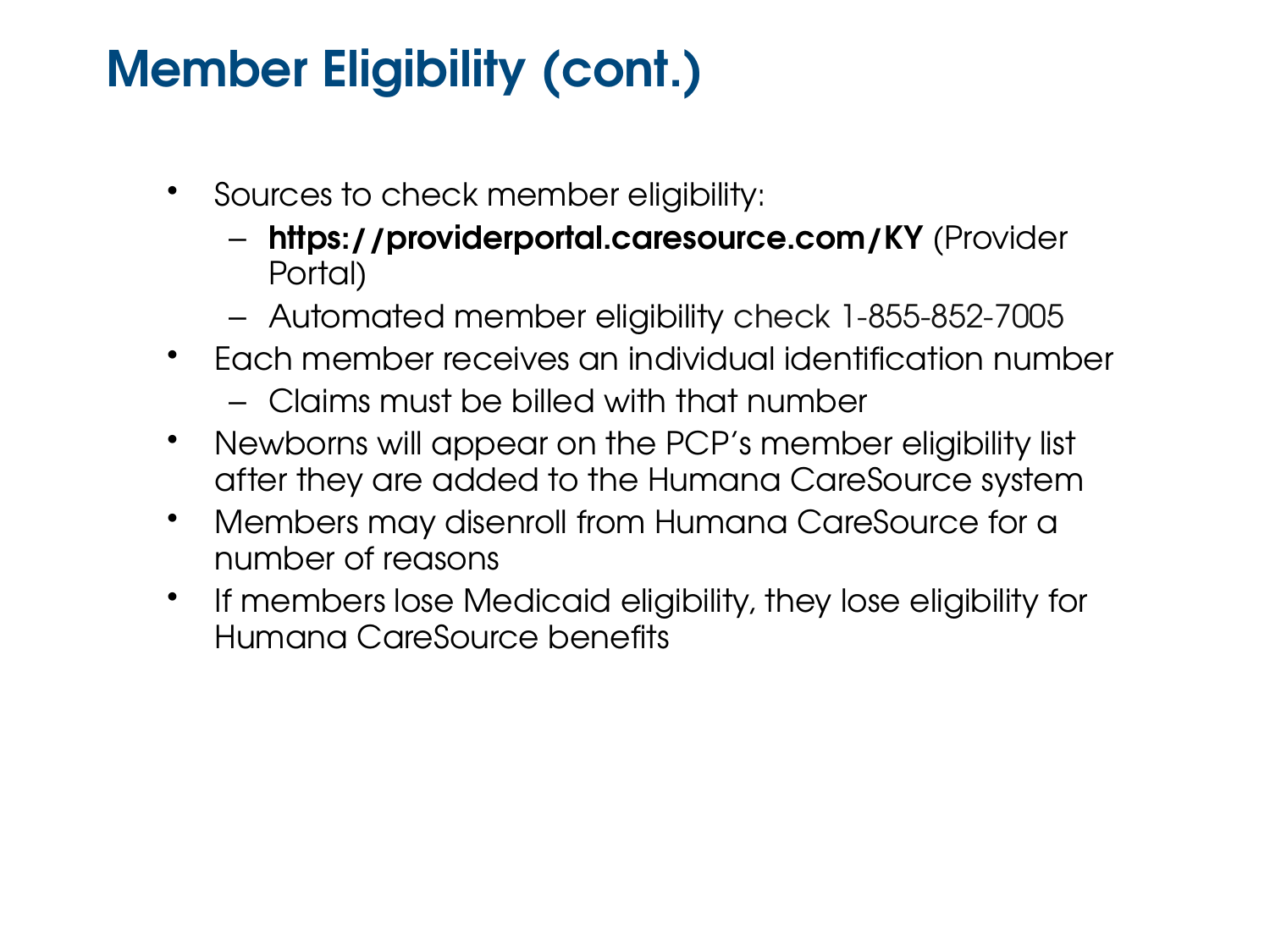

Member Eligibility (cont.)
Sources to check member eligibility:
https://providerportal.caresource.com/KY (Provider Portal)
Automated member eligibility check 1-855-852-7005
Each member receives an individual identification number
Claims must be billed with that number
Newborns will appear on the PCP’s member eligibility list after they are added to the Humana CareSource system
Members may disenroll from Humana CareSource for a number of reasons
If members lose Medicaid eligibility, they lose eligibility for Humana CareSource benefits